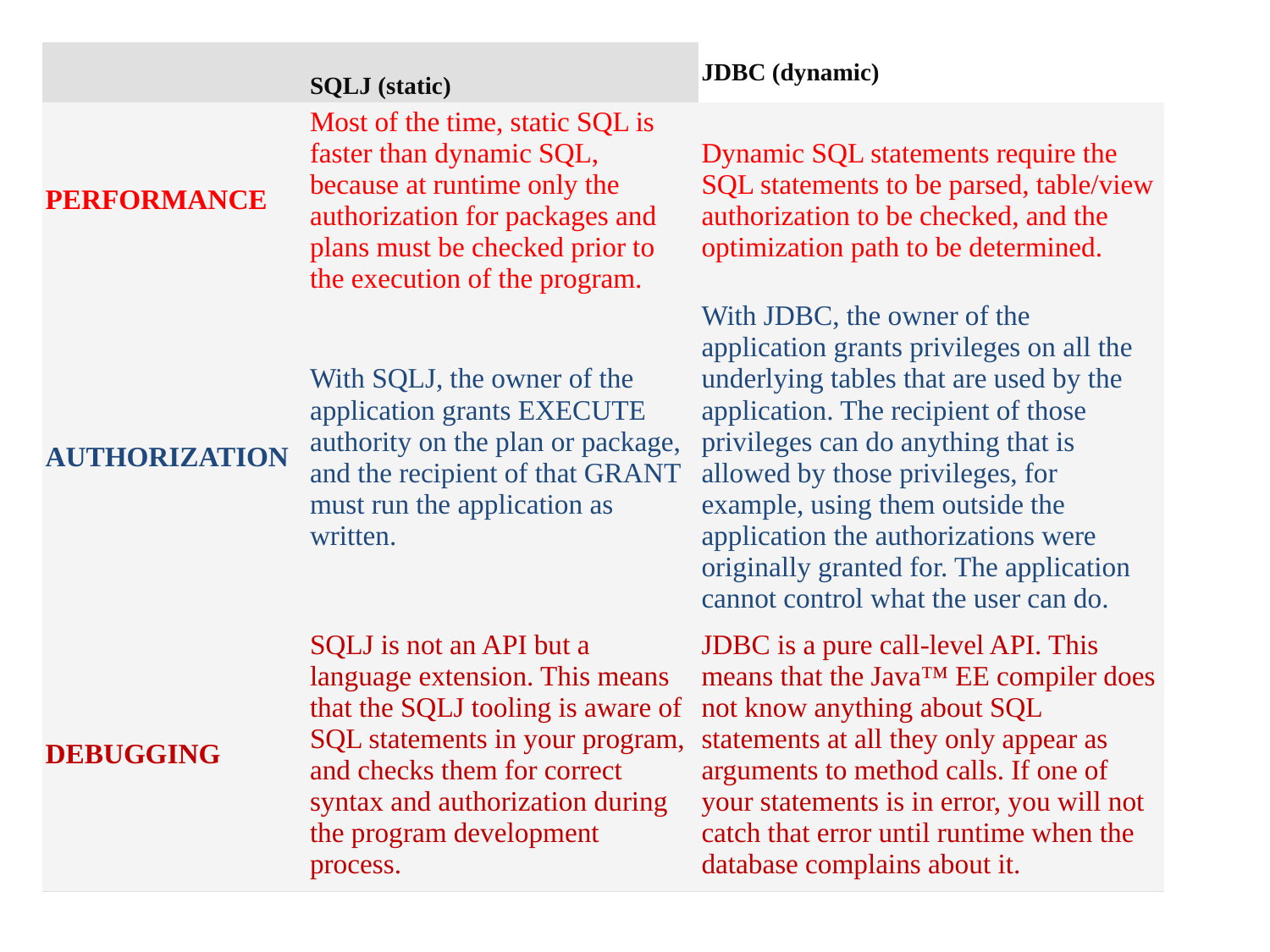

|  | SQLJ (static) | JDBC (dynamic) |
| --- | --- | --- |
| PERFORMANCE | Most of the time, static SQL is faster than dynamic SQL, because at runtime only the authorization for packages and plans must be checked prior to the execution of the program. | Dynamic SQL statements require the SQL statements to be parsed, table/view authorization to be checked, and the optimization path to be determined. |
| AUTHORIZATION | With SQLJ, the owner of the application grants EXECUTE authority on the plan or package, and the recipient of that GRANT must run the application as written. | With JDBC, the owner of the application grants privileges on all the underlying tables that are used by the application. The recipient of those privileges can do anything that is allowed by those privileges, for example, using them outside the application the authorizations were originally granted for. The application cannot control what the user can do. |
| DEBUGGING | SQLJ is not an API but a language extension. This means that the SQLJ tooling is aware of SQL statements in your program, and checks them for correct syntax and authorization during the program development process. | JDBC is a pure call-level API. This means that the Java™ EE compiler does not know anything about SQL statements at all they only appear as arguments to method calls. If one of your statements is in error, you will not catch that error until runtime when the database complains about it. |